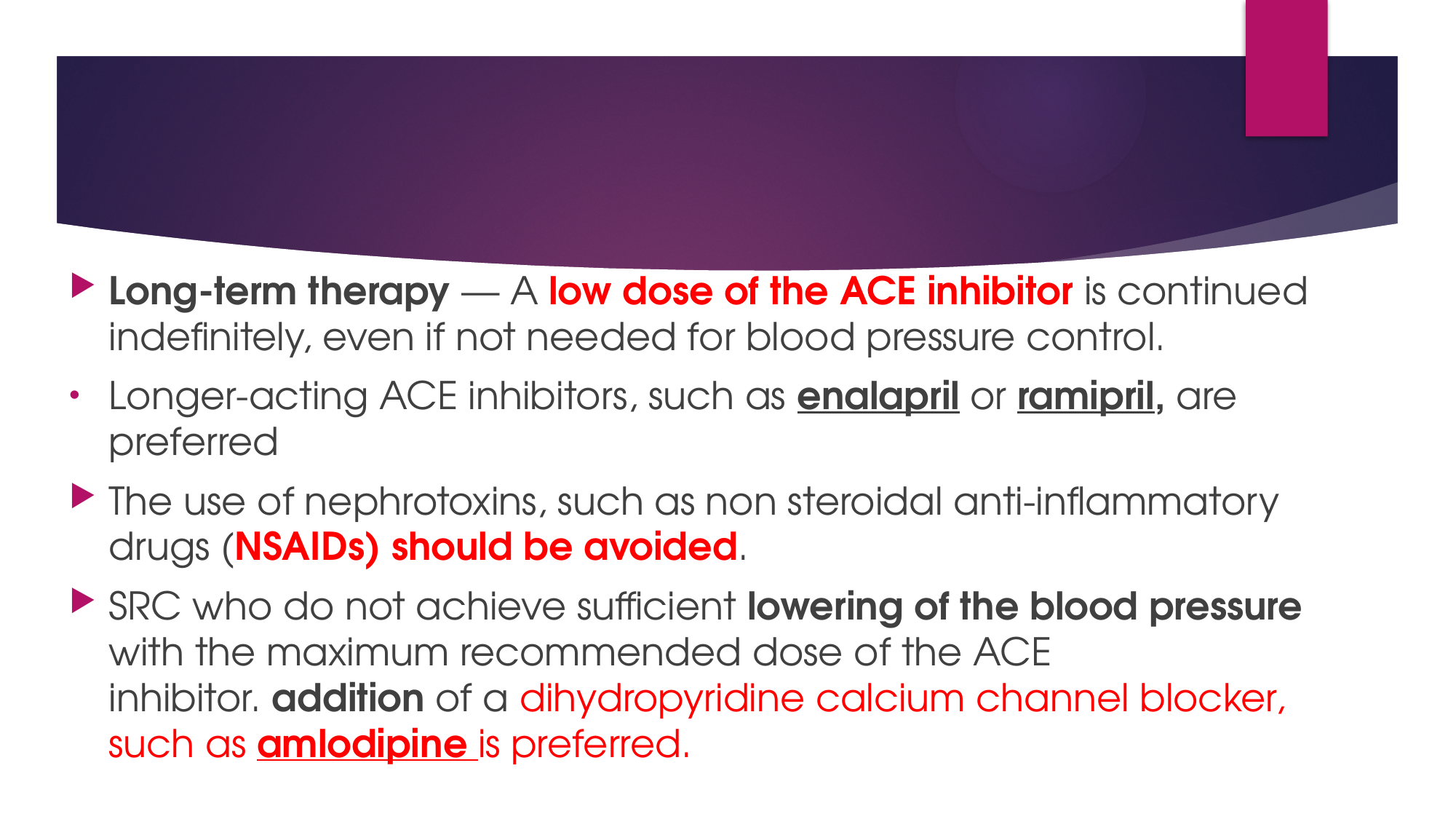

#
Long-term therapy — A low dose of the ACE inhibitor is continued indefinitely, even if not needed for blood pressure control.
Longer-acting ACE inhibitors, such as enalapril or ramipril, are preferred
The use of nephrotoxins, such as non steroidal anti-inflammatory drugs (NSAIDs) should be avoided.
SRC who do not achieve sufficient lowering of the blood pressure with the maximum recommended dose of the ACE inhibitor. addition of a dihydropyridine calcium channel blocker, such as amlodipine is preferred.